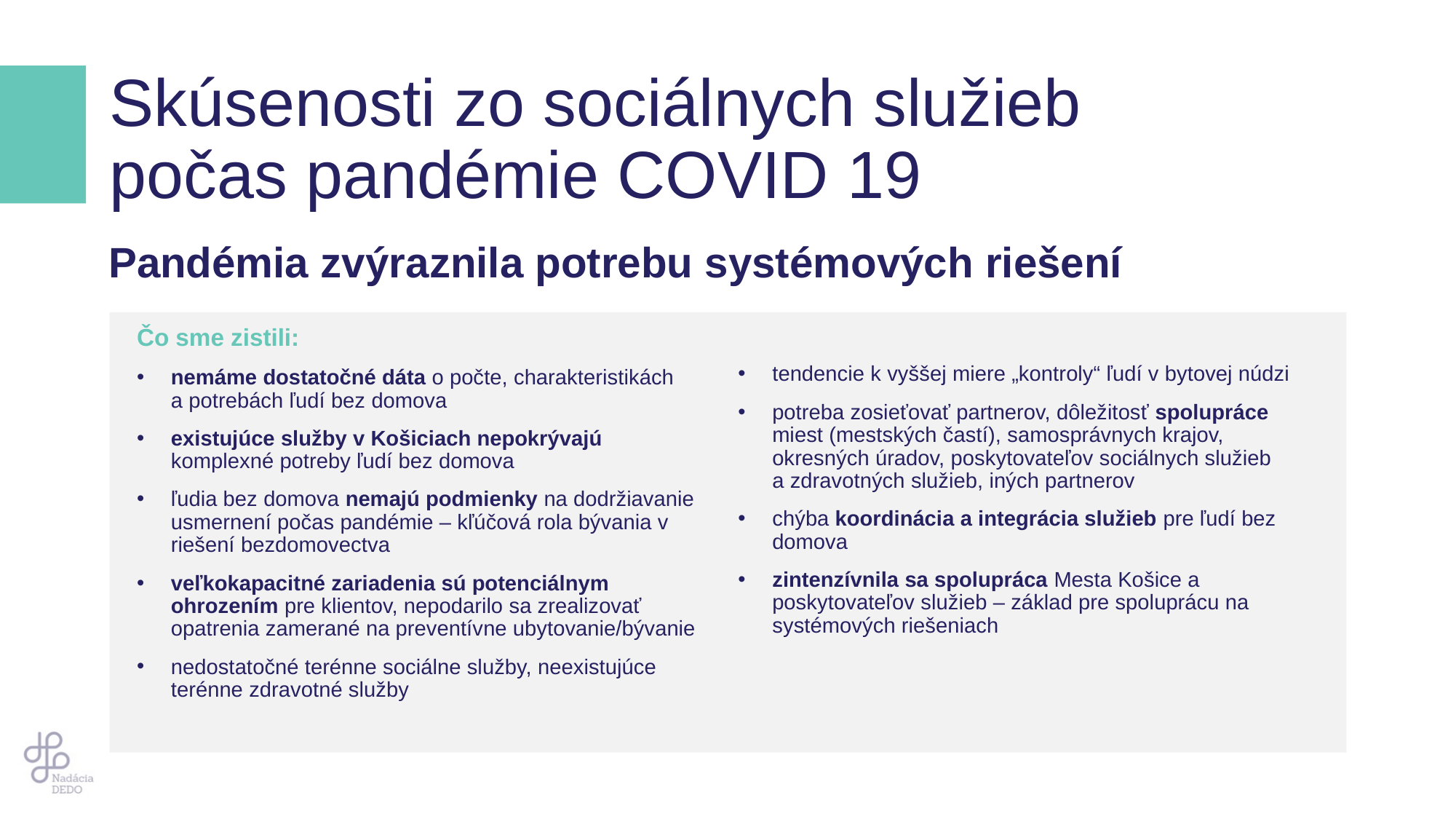

# Skúsenosti zo sociálnych služieb počas pandémie COVID 19
Pandémia zvýraznila potrebu systémových riešení
Čo sme zistili:
nemáme dostatočné dáta o počte, charakteristikách
a potrebách ľudí bez domova
existujúce služby v Košiciach nepokrývajú komplexné potreby ľudí bez domova
ľudia bez domova nemajú podmienky na dodržiavanie usmernení počas pandémie – kľúčová rola bývania v riešení bezdomovectva
veľkokapacitné zariadenia sú potenciálnym ohrozením pre klientov, nepodarilo sa zrealizovať opatrenia zamerané na preventívne ubytovanie/bývanie
nedostatočné terénne sociálne služby, neexistujúce terénne zdravotné služby

tendencie k vyššej miere „kontroly“ ľudí v bytovej núdzi
potreba zosieťovať partnerov, dôležitosť spolupráce miest (mestských častí), samosprávnych krajov, okresných úradov, poskytovateľov sociálnych služieb
a zdravotných služieb, iných partnerov
chýba koordinácia a integrácia služieb pre ľudí bez domova
zintenzívnila sa spolupráca Mesta Košice a poskytovateľov služieb – základ pre spoluprácu na systémových riešeniach